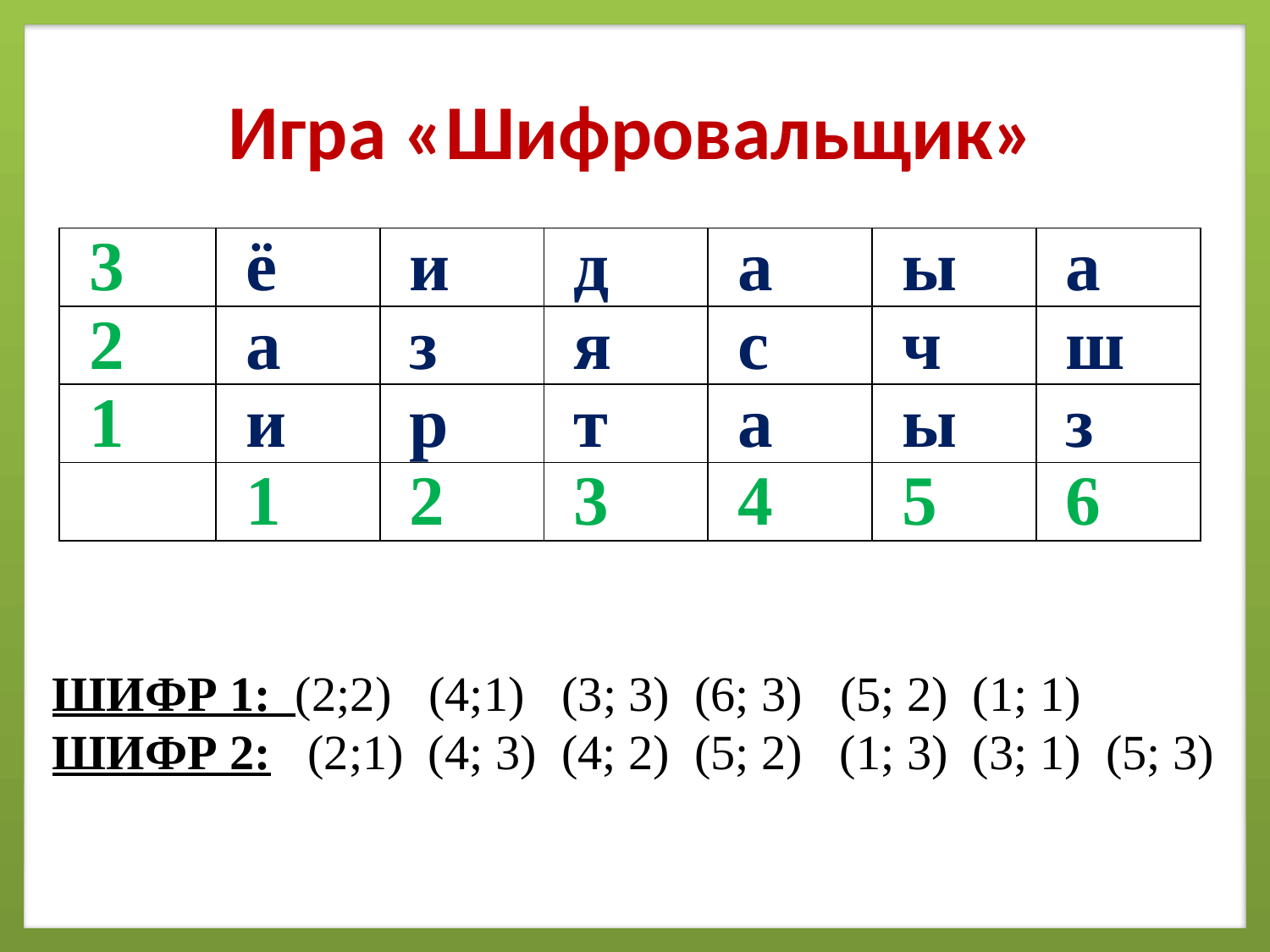

Игра «Шифровальщик»
| 3 | ё | и | д | а | ы | а |
| --- | --- | --- | --- | --- | --- | --- |
| 2 | а | з | я | с | ч | ш |
| 1 | и | р | т | а | ы | з |
|  | 1 | 2 | 3 | 4 | 5 | 6 |
ШИФР 1:  (2;2)   (4;1)   (3; 3)  (6; 3)   (5; 2)  (1; 1)
ШИФР 2:   (2;1)  (4; 3)  (4; 2)  (5; 2)   (1; 3)  (3; 1)  (5; 3)